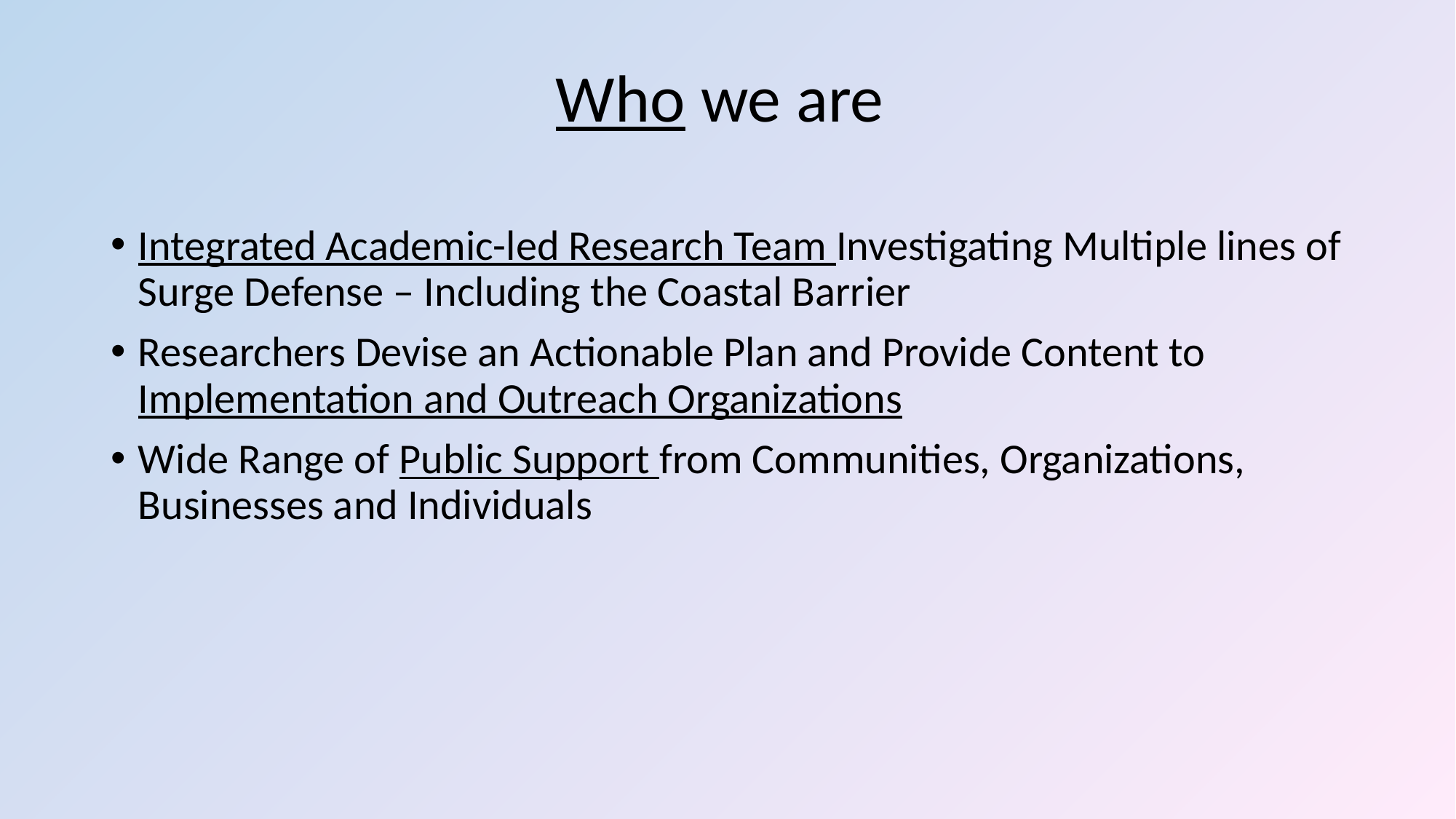

# Who we are
Integrated Academic-led Research Team Investigating Multiple lines of Surge Defense – Including the Coastal Barrier
Researchers Devise an Actionable Plan and Provide Content to Implementation and Outreach Organizations
Wide Range of Public Support from Communities, Organizations, Businesses and Individuals